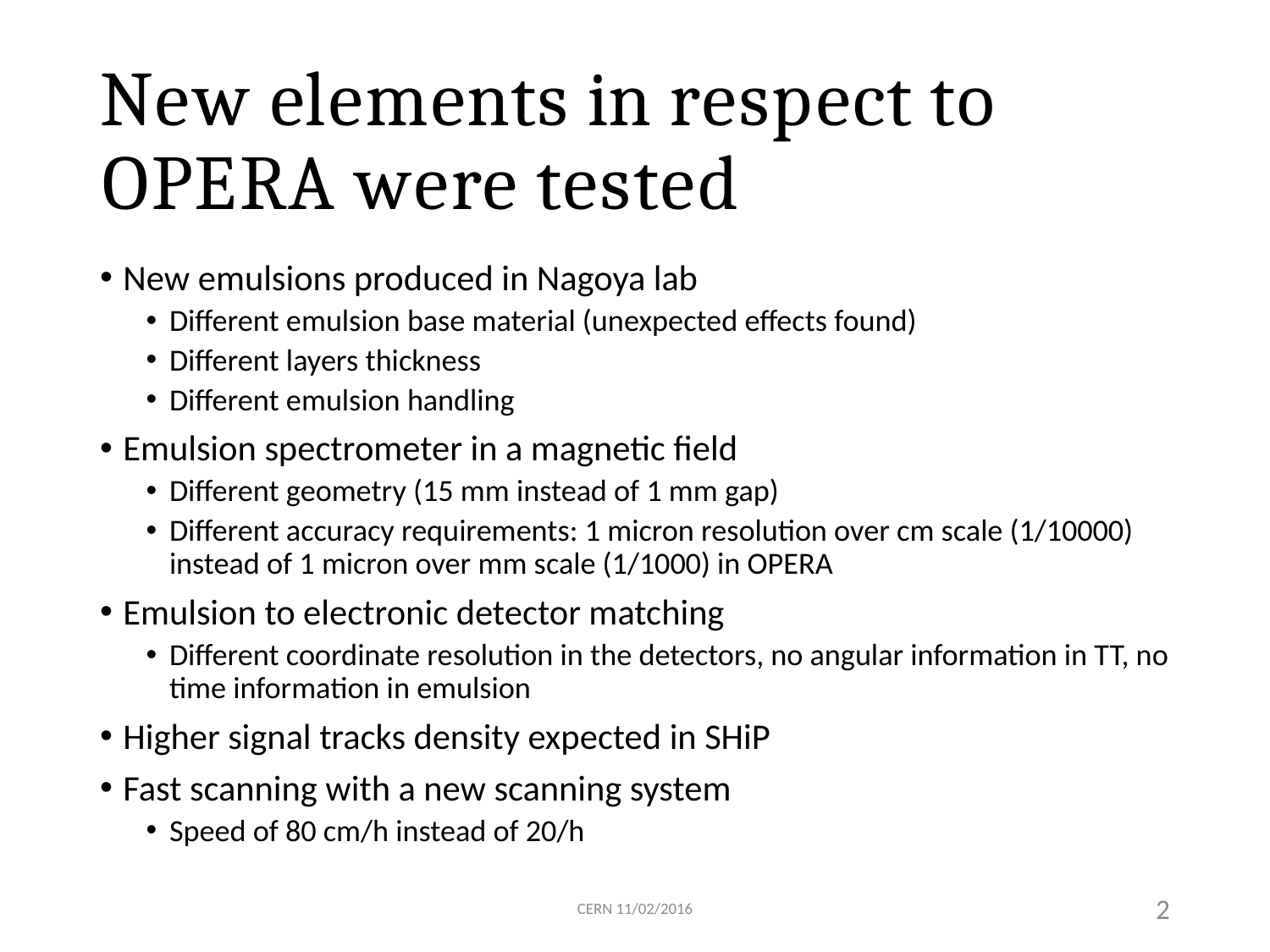

# New elements in respect to OPERA were tested
New emulsions produced in Nagoya lab
Different emulsion base material (unexpected effects found)
Different layers thickness
Different emulsion handling
Emulsion spectrometer in a magnetic field
Different geometry (15 mm instead of 1 mm gap)
Different accuracy requirements: 1 micron resolution over cm scale (1/10000) instead of 1 micron over mm scale (1/1000) in OPERA
Emulsion to electronic detector matching
Different coordinate resolution in the detectors, no angular information in TT, no time information in emulsion
Higher signal tracks density expected in SHiP
Fast scanning with a new scanning system
Speed of 80 cm/h instead of 20/h
CERN 11/02/2016
2